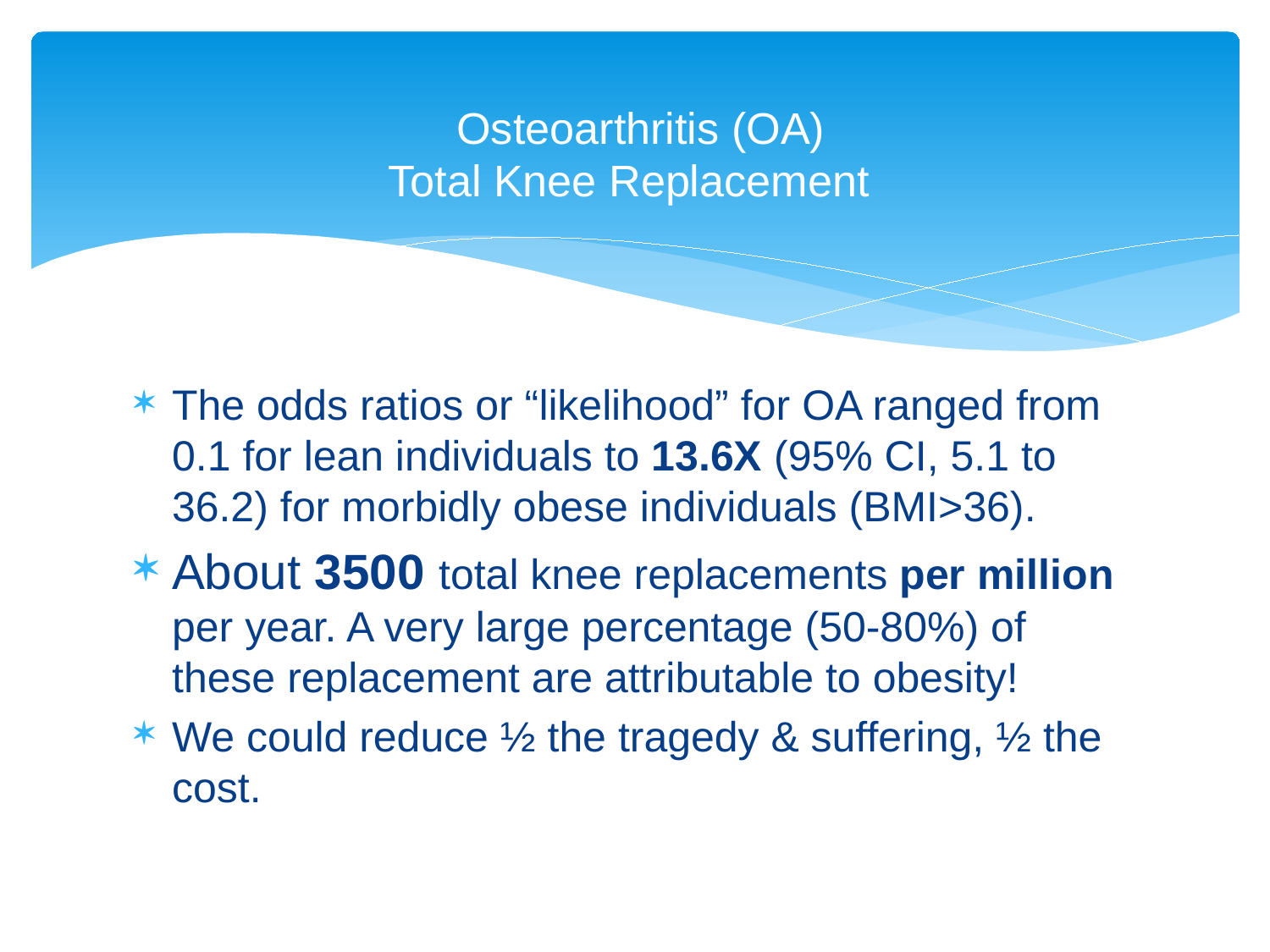

# Osteoarthritis (OA) Total Knee Replacement
The odds ratios or “likelihood” for OA ranged from 0.1 for lean individuals to 13.6X (95% CI, 5.1 to 36.2) for morbidly obese individuals (BMI>36).
About 3500 total knee replacements per million per year. A very large percentage (50-80%) of these replacement are attributable to obesity!
We could reduce ½ the tragedy & suffering, ½ the cost.